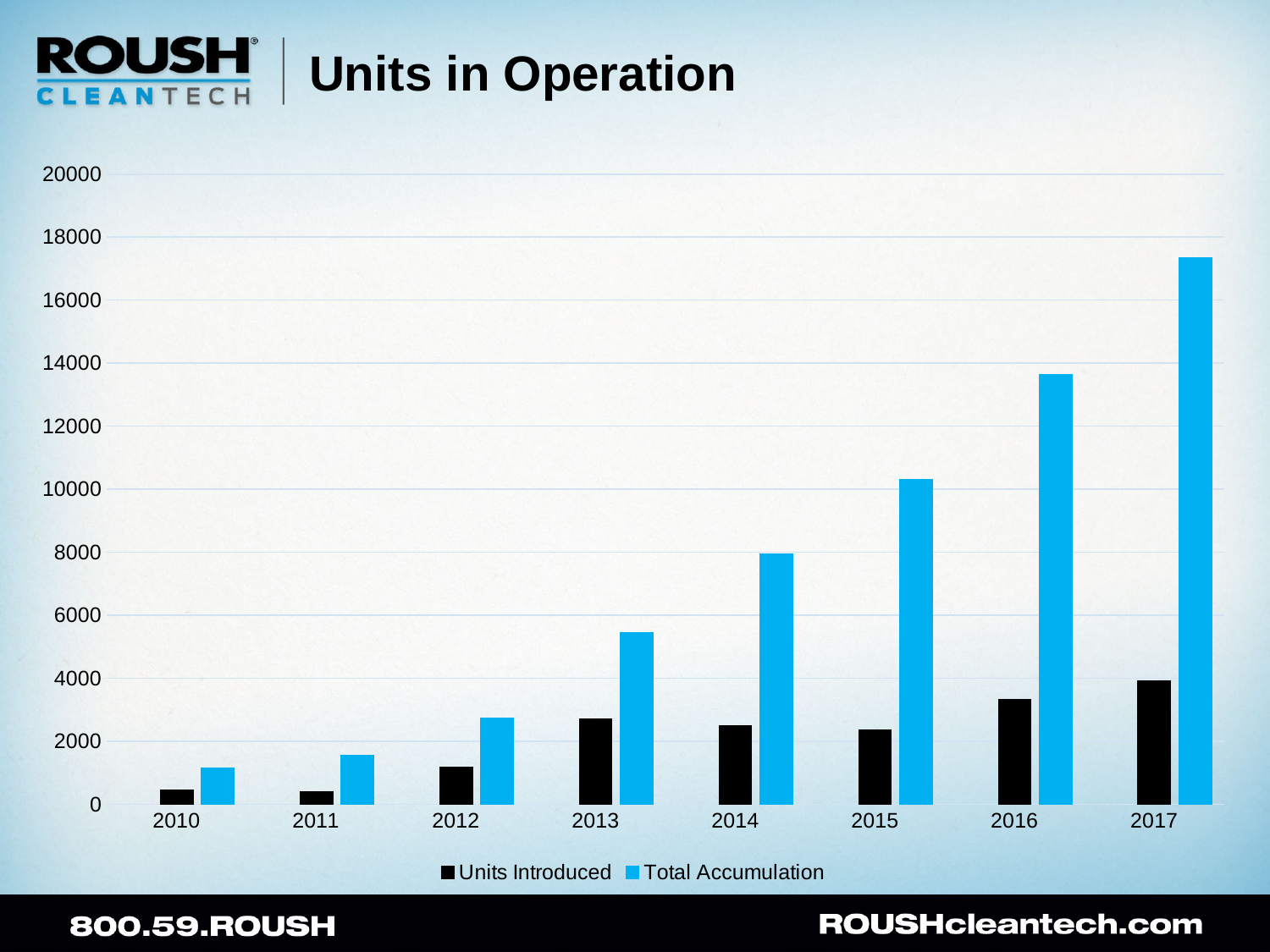

# Units in Operation

### Chart

| Category | Total YTD | Units Introduced | Total Accumulation |
|---|---|---|---|
| 2010 | None | 459.0 | 1151.0 |
| 2011 | None | 403.0 | 1554.0 |
| 2012 | None | 1185.0 | 2739.0 |
| 2013 | None | 2704.0 | 5443.0 |
| 2014 | None | 2508.0 | 7951.0 |
| 2015 | None | 2350.0 | 10301.0 |
| 2016 | None | 3342.0 | 13643.0 |
| 2017 | None | 3915.0 | 17352.0 |